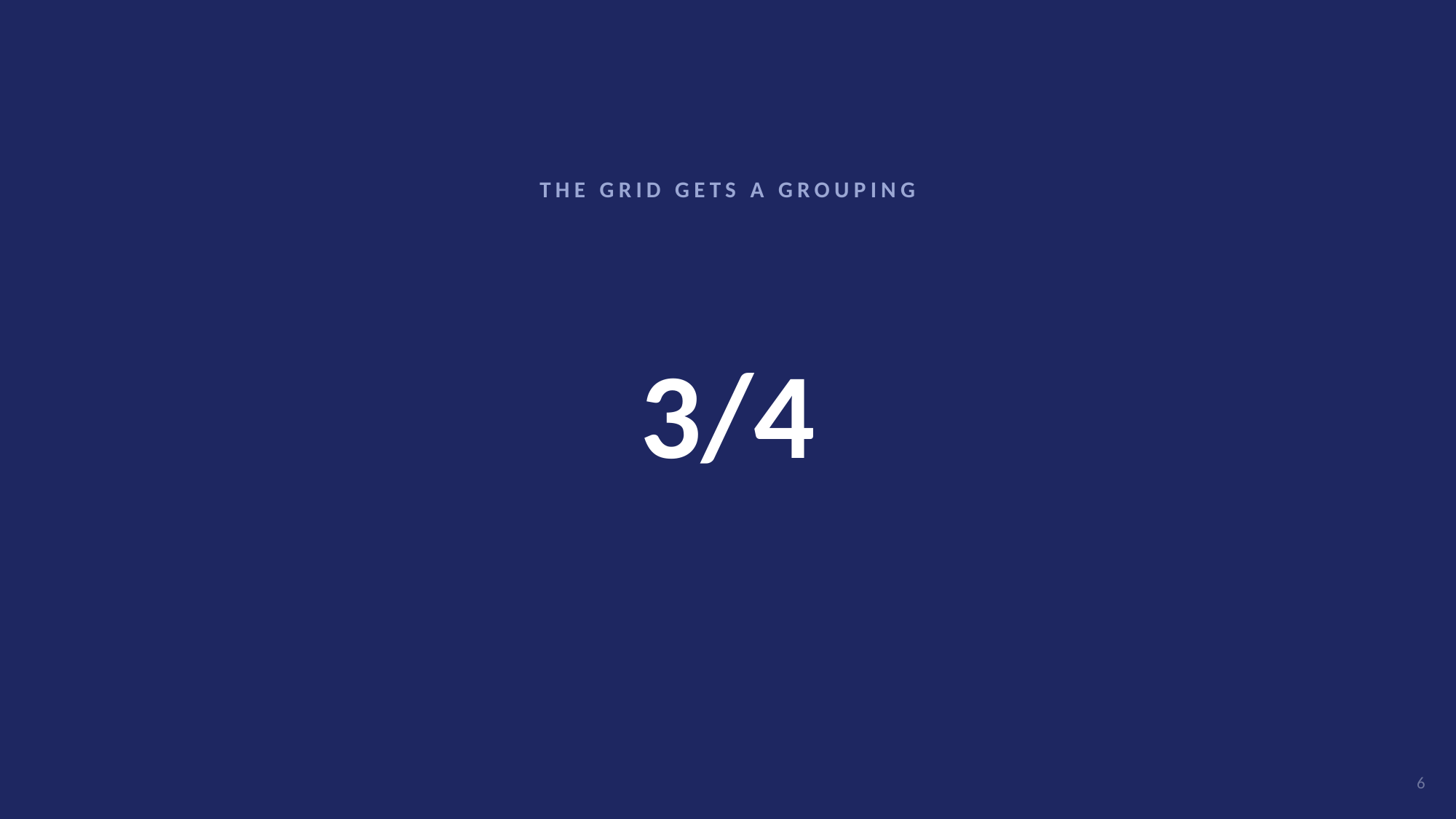

THE GRID GETS A GROUPING
# 3/4
6